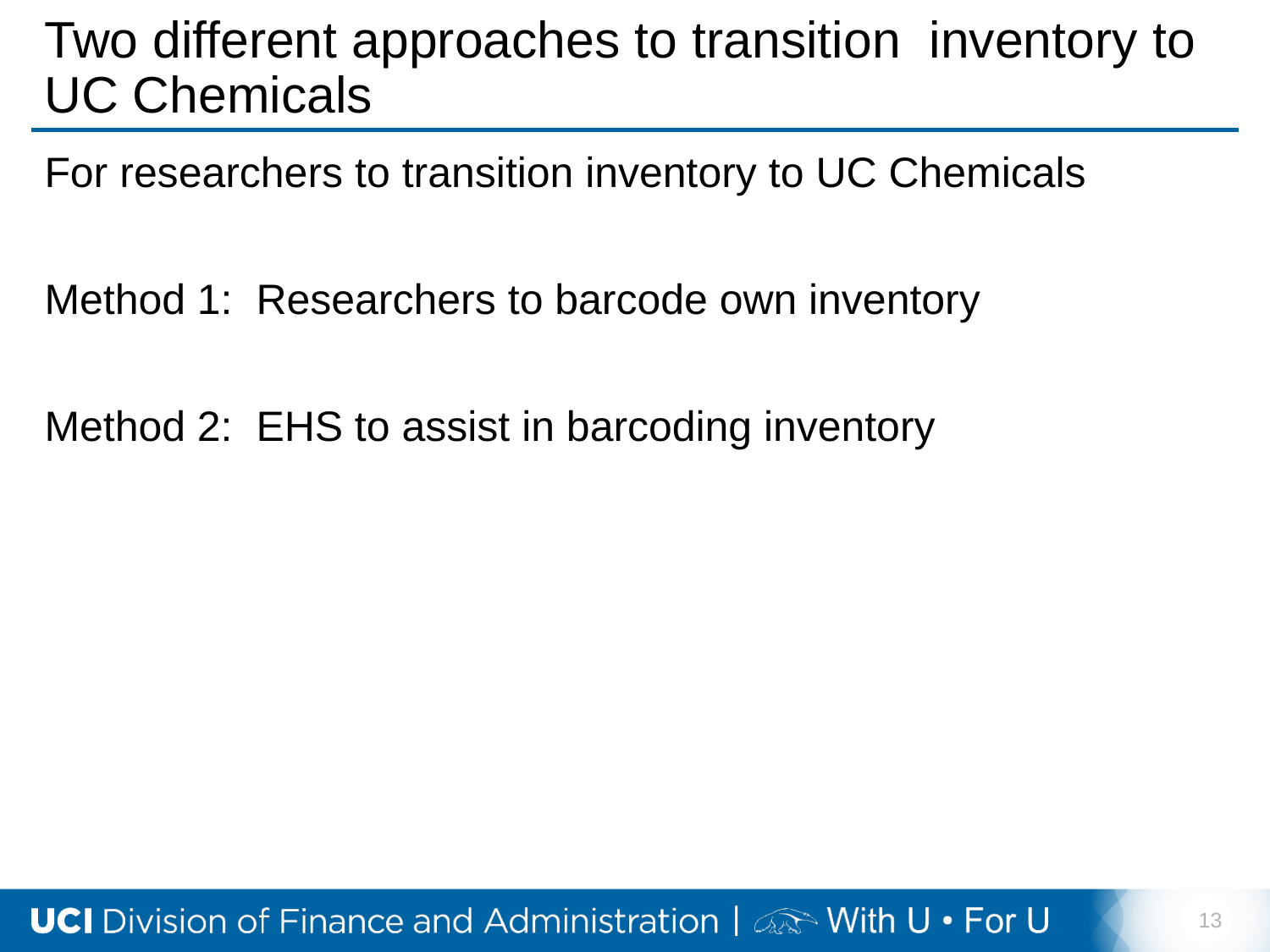

# Two different approaches to transition  inventory to UC Chemicals
For researchers to transition inventory to UC Chemicals

Method 1:  Researchers to barcode own inventory

Method 2:  EHS to assist in barcoding inventory

13